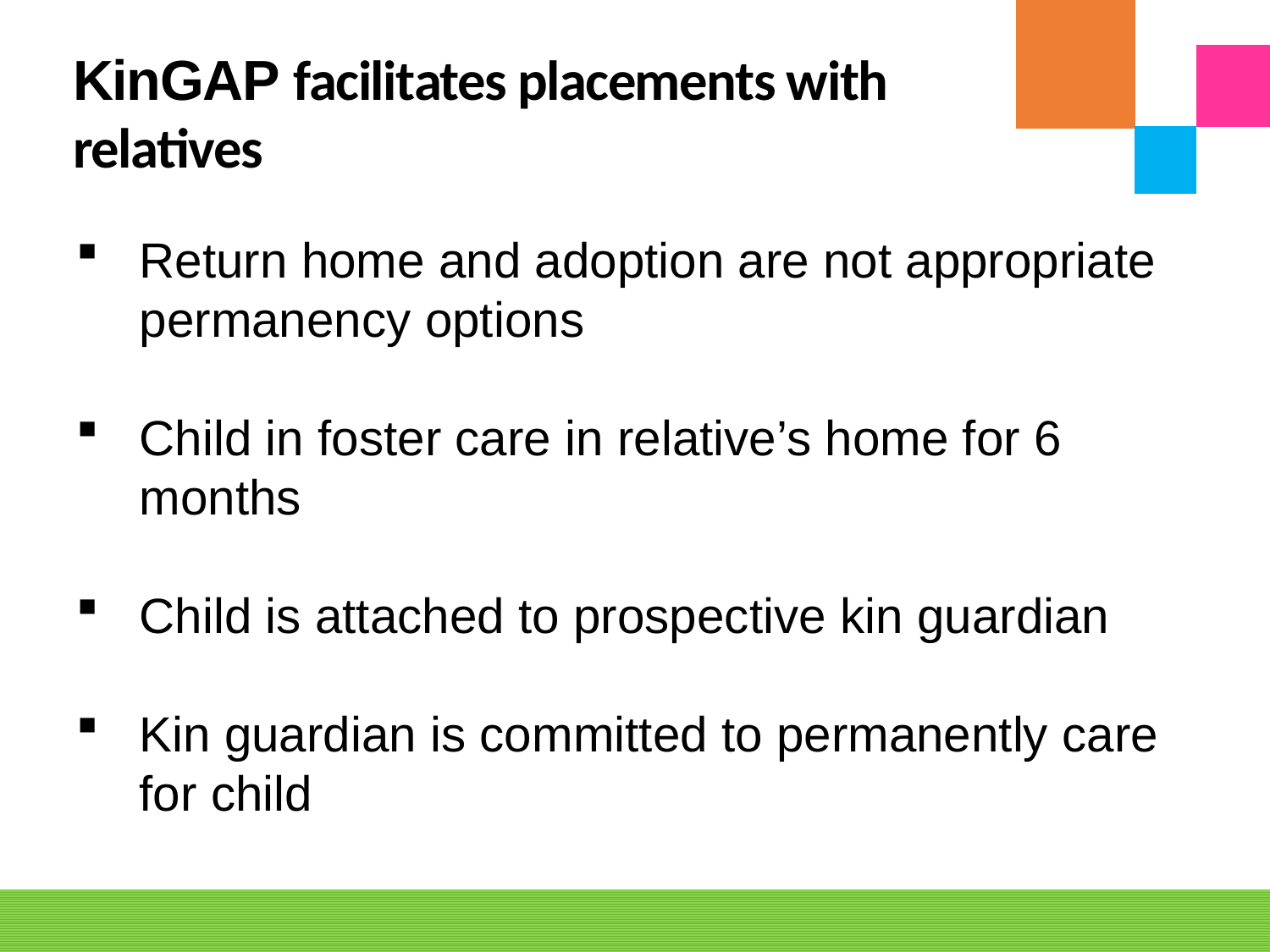

# KinGAP facilitates placements with relatives
Return home and adoption are not appropriate permanency options

Child in foster care in relative’s home for 6 months

Child is attached to prospective kin guardian

Kin guardian is committed to permanently care for child